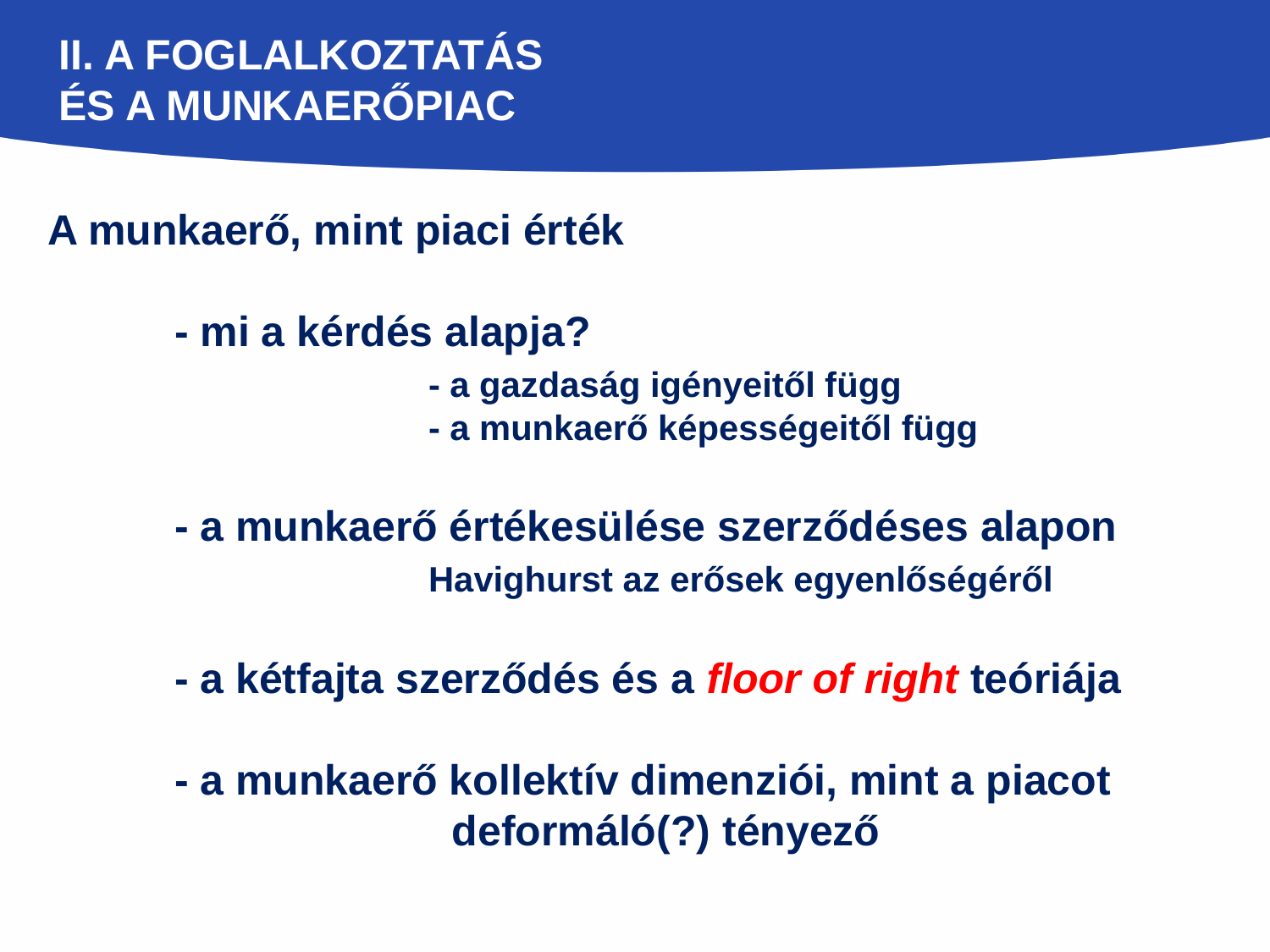

# II. A FOGLALKOZTATÁS ÉS A MUNKAERŐPIAC
A munkaerő, mint piaci érték

	- mi a kérdés alapja?
			- a gazdaság igényeitől függ
			- a munkaerő képességeitől függ

	- a munkaerő értékesülése szerződéses alapon
			Havighurst az erősek egyenlőségéről

	- a kétfajta szerződés és a floor of right teóriája

	- a munkaerő kollektív dimenziói, mint a piacot 	 			  deformáló(?) tényező